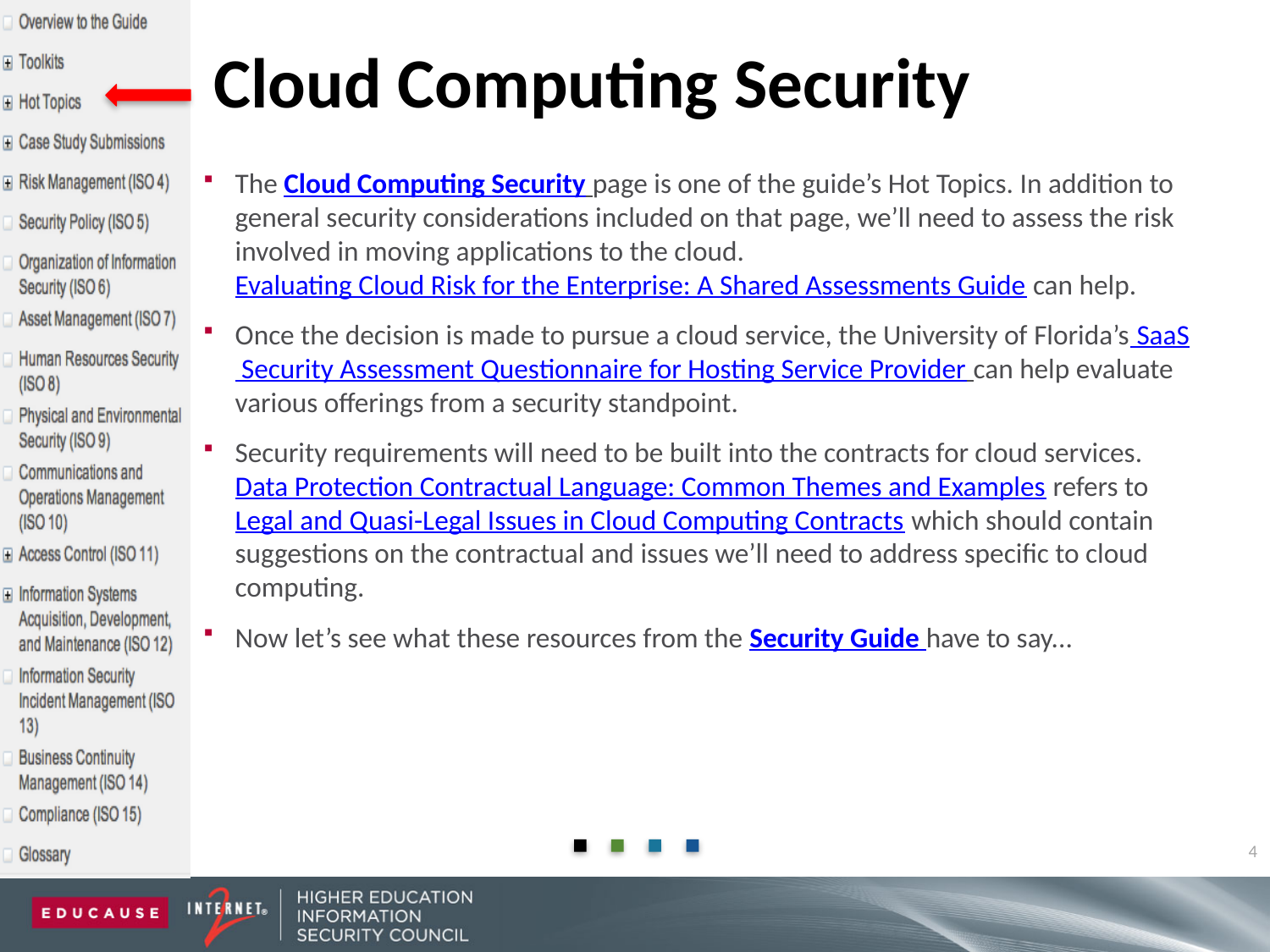

# Cloud Computing Security

The Cloud Computing Security page is one of the guide’s Hot Topics. In addition to general security considerations included on that page, we’ll need to assess the risk involved in moving applications to the cloud. Evaluating Cloud Risk for the Enterprise: A Shared Assessments Guide can help.
Once the decision is made to pursue a cloud service, the University of Florida’s SaaS Security Assessment Questionnaire for Hosting Service Provider can help evaluate various offerings from a security standpoint.
Security requirements will need to be built into the contracts for cloud services.  Data Protection Contractual Language: Common Themes and Examples refers to Legal and Quasi-Legal Issues in Cloud Computing Contracts which should contain suggestions on the contractual and issues we’ll need to address specific to cloud computing.
Now let’s see what these resources from the Security Guide have to say...

4